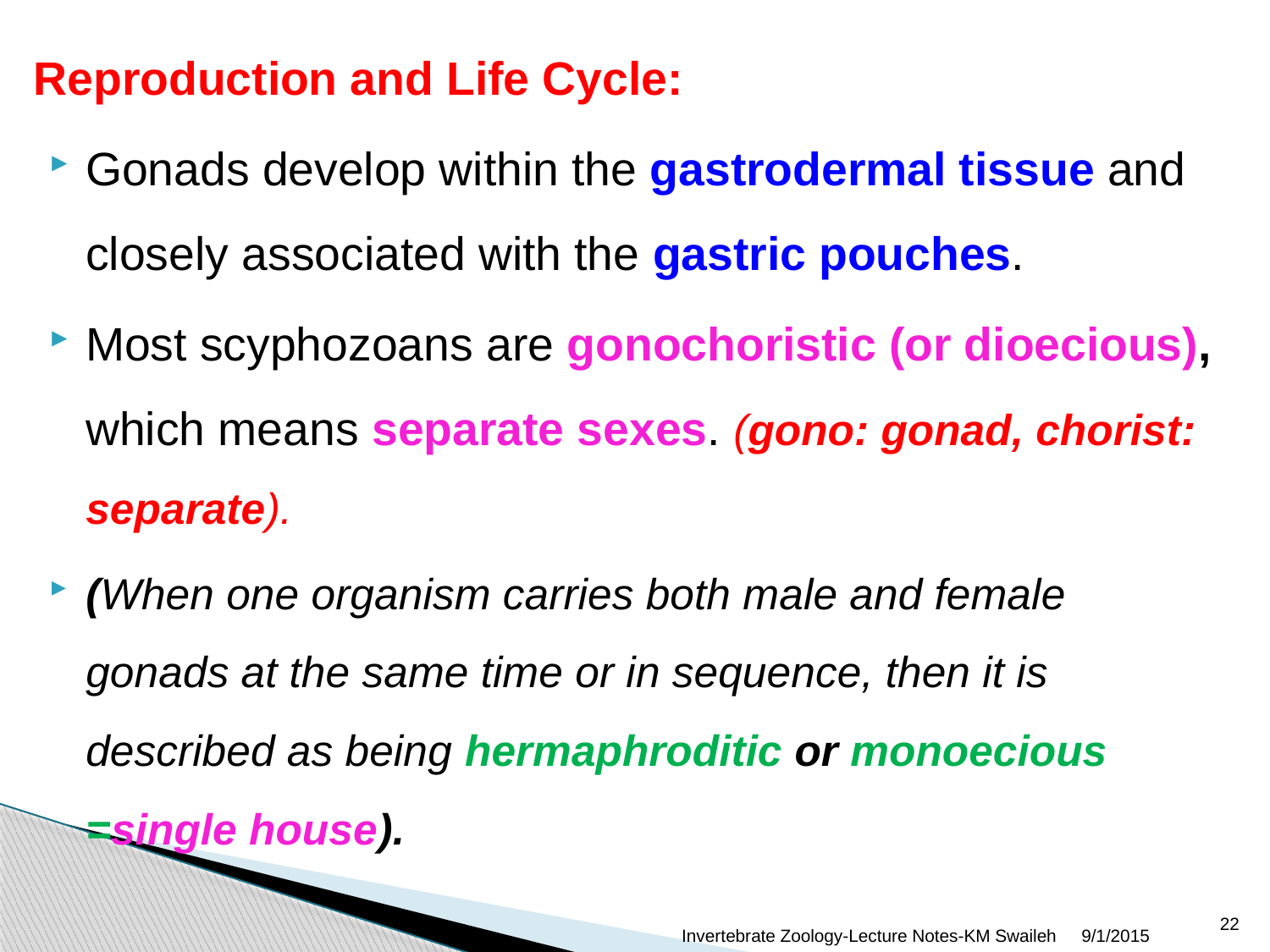

Reproduction and Life Cycle:
Gonads develop within the gastrodermal tissue and closely associated with the gastric pouches.
Most scyphozoans are gonochoristic (or dioecious), which means separate sexes. (gono: gonad, chorist: separate).
(When one organism carries both male and female gonads at the same time or in sequence, then it is described as being hermaphroditic or monoecious =single house).

Invertebrate Zoology-Lecture Notes-KM Swaileh
22
9/1/2015